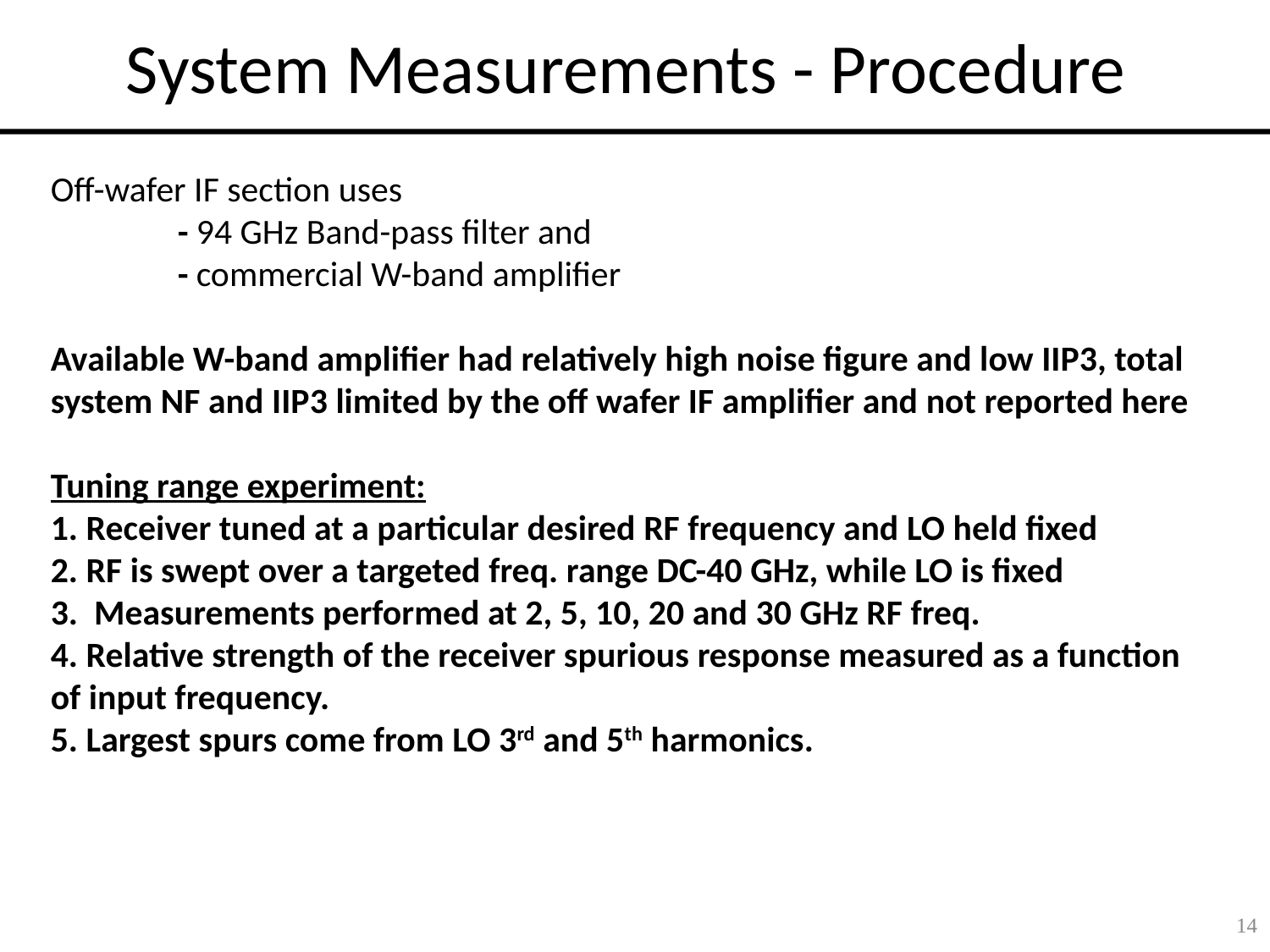

# System Measurements - Procedure
Off-wafer IF section uses
	- 94 GHz Band-pass filter and
	- commercial W-band amplifier

Available W-band amplifier had relatively high noise figure and low IIP3, total system NF and IIP3 limited by the off wafer IF amplifier and not reported here

Tuning range experiment:
1. Receiver tuned at a particular desired RF frequency and LO held fixed
2. RF is swept over a targeted freq. range DC-40 GHz, while LO is fixed
3.  Measurements performed at 2, 5, 10, 20 and 30 GHz RF freq.
4. Relative strength of the receiver spurious response measured as a function of input frequency.
5. Largest spurs come from LO 3rd and 5th harmonics.
14